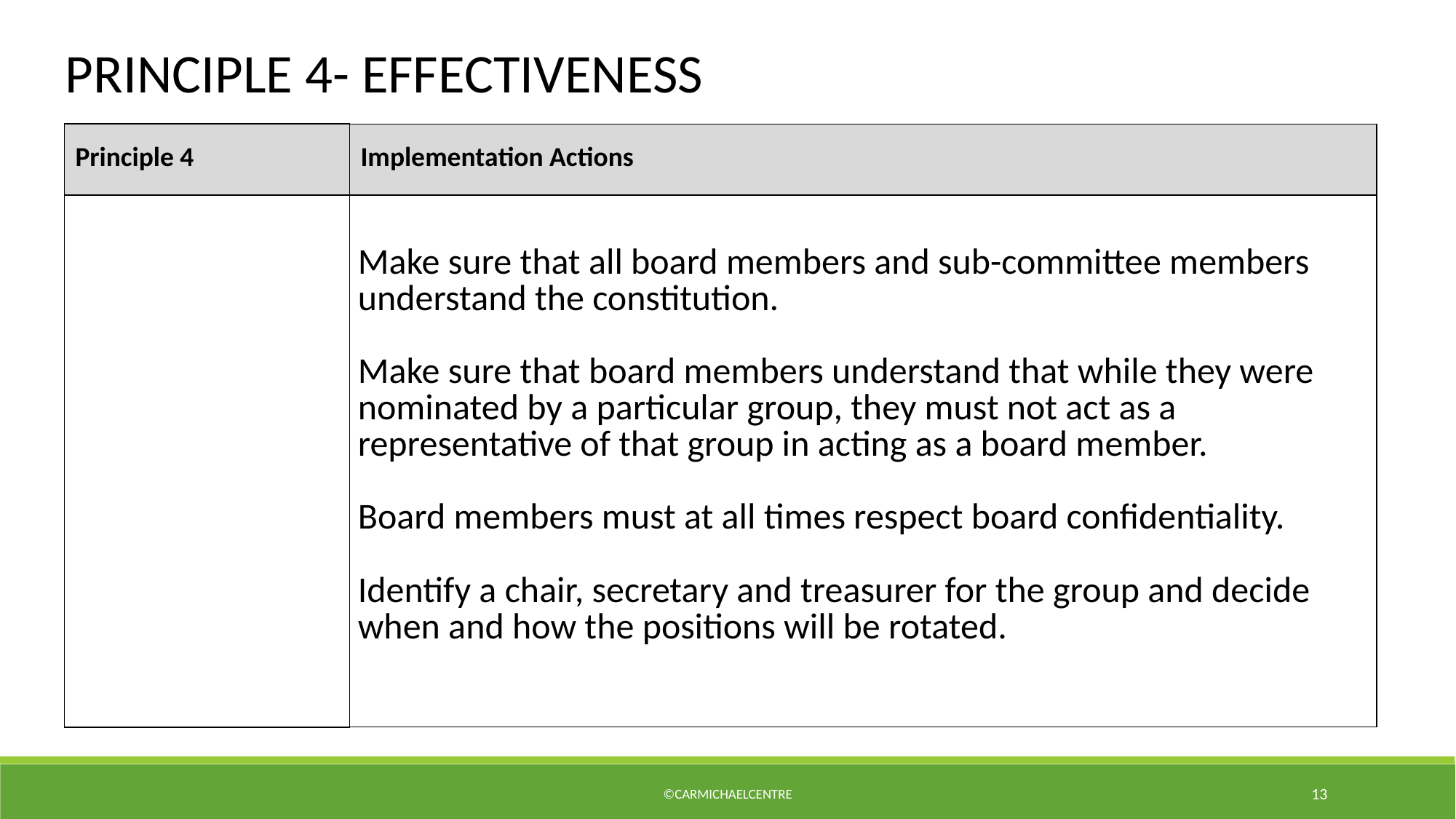

Principle 4- Effectiveness
| Principle 4 | Implementation Actions |
| --- | --- |
|  | Make sure that all board members and sub-committee members understand the constitution. Make sure that board members understand that while they were nominated by a particular group, they must not act as a representative of that group in acting as a board member. Board members must at all times respect board confidentiality. Identify a chair, secretary and treasurer for the group and decide when and how the positions will be rotated. |
©CarmichaelCentre
13